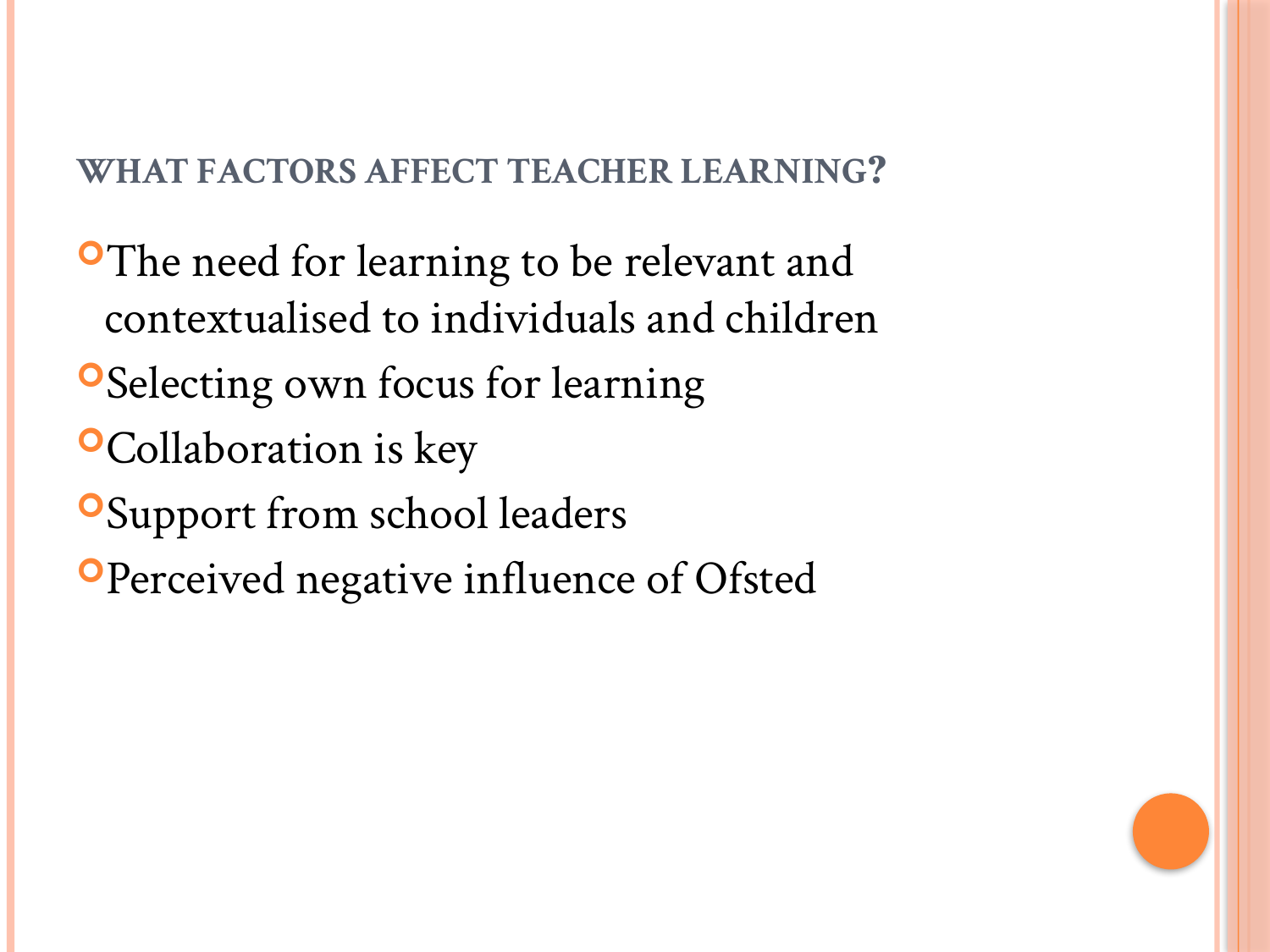

# What factors affect teacher learning?
The need for learning to be relevant and contextualised to individuals and children
Selecting own focus for learning
Collaboration is key
Support from school leaders
Perceived negative influence of Ofsted